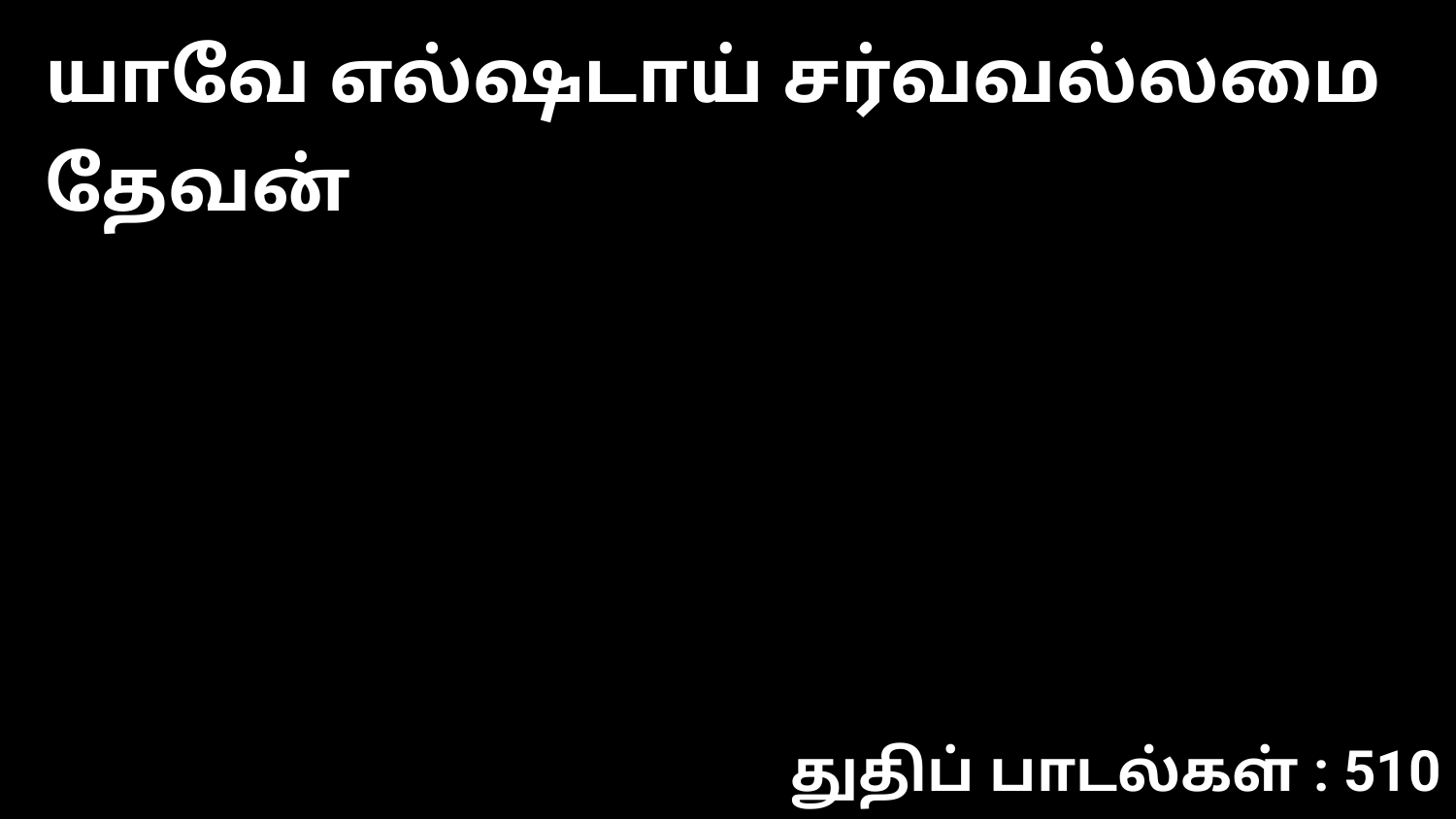

யாவே எல்ஷடாய் சர்வவல்லமை தேவன்
துதிப் பாடல்கள் : 510